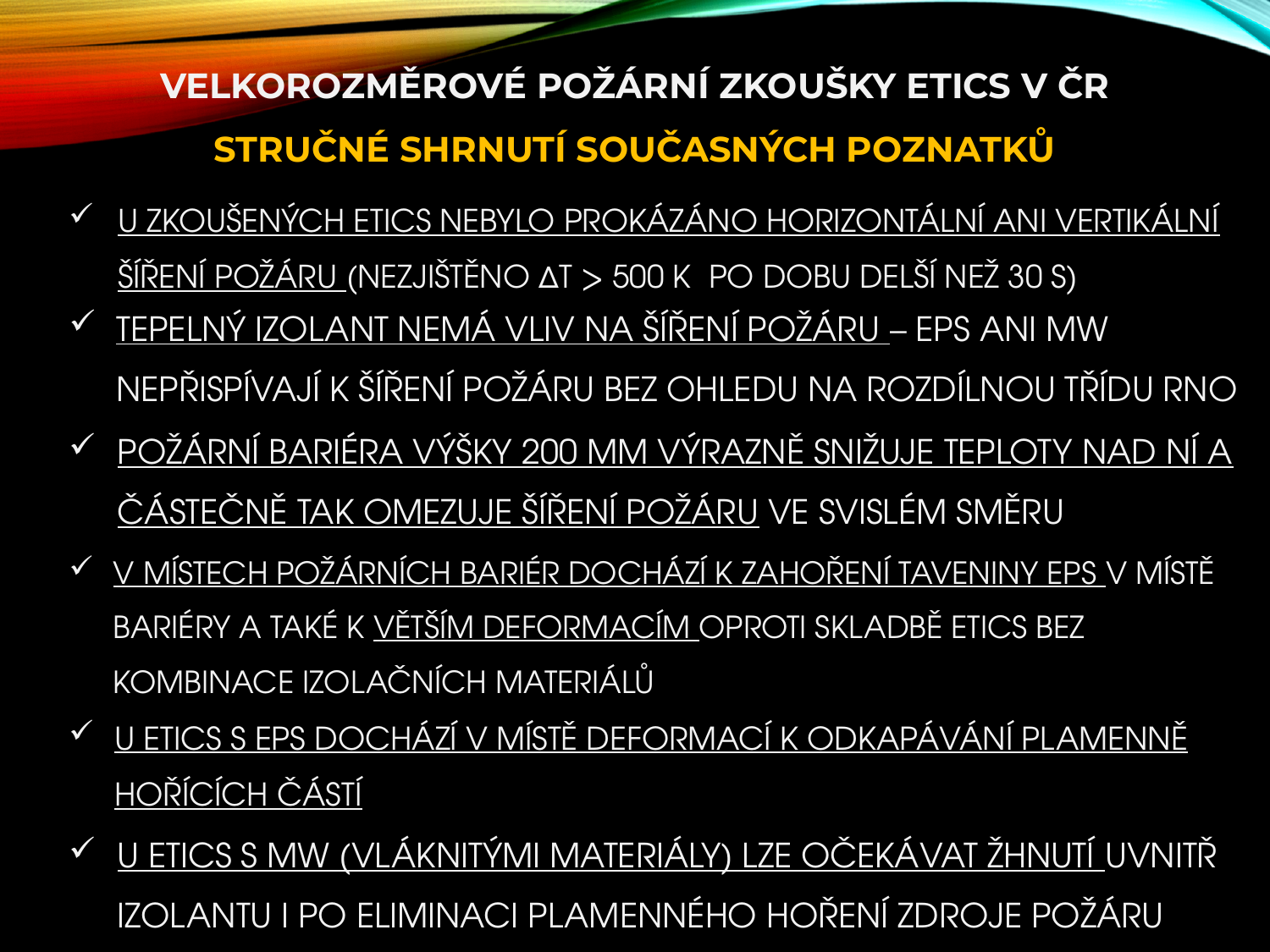

Velkorozměrové požární zkoušky ETICS v ČR
STRUČNÉ SHRNUTÍ SOUČASNÝCH POZNATKŮ
# U zkoušených etics NEBYLO PROKÁZÁNO HORIZONTÁLNÍ ANI VERTIKÁLNÍ ŠÍŘENÍ POŽÁRU (NEZJIŠTĚNO Δt > 500 K  po dobu delší než 30 S)
tepelný izolant nemá vliv na šíření požáru – eps ANI mw nepřispívají k šíření požáru BEZ OHLEDU NA ROZDÍLNOU TŘÍDU rnO
Požární bariéra výšky 200 mm VÝRAZNĚ snižuje teploty nad ní a částečně tak omezuje šíření požáru ve svislém směru
V místech požárních bariér dochází k zahoření taveniny eps v místě bariéry a také k větším deformacím oproti skladbě etics bez kombinace izolačních materiálů
U etics s eps dochází v místě deformací k odkapávání plamenně hořících částí
u etics s MW (vláknitými materiály) lze očekávat žhnutí uvnitř izolantu i po eliminaci plamenného hoření zdroje požáru